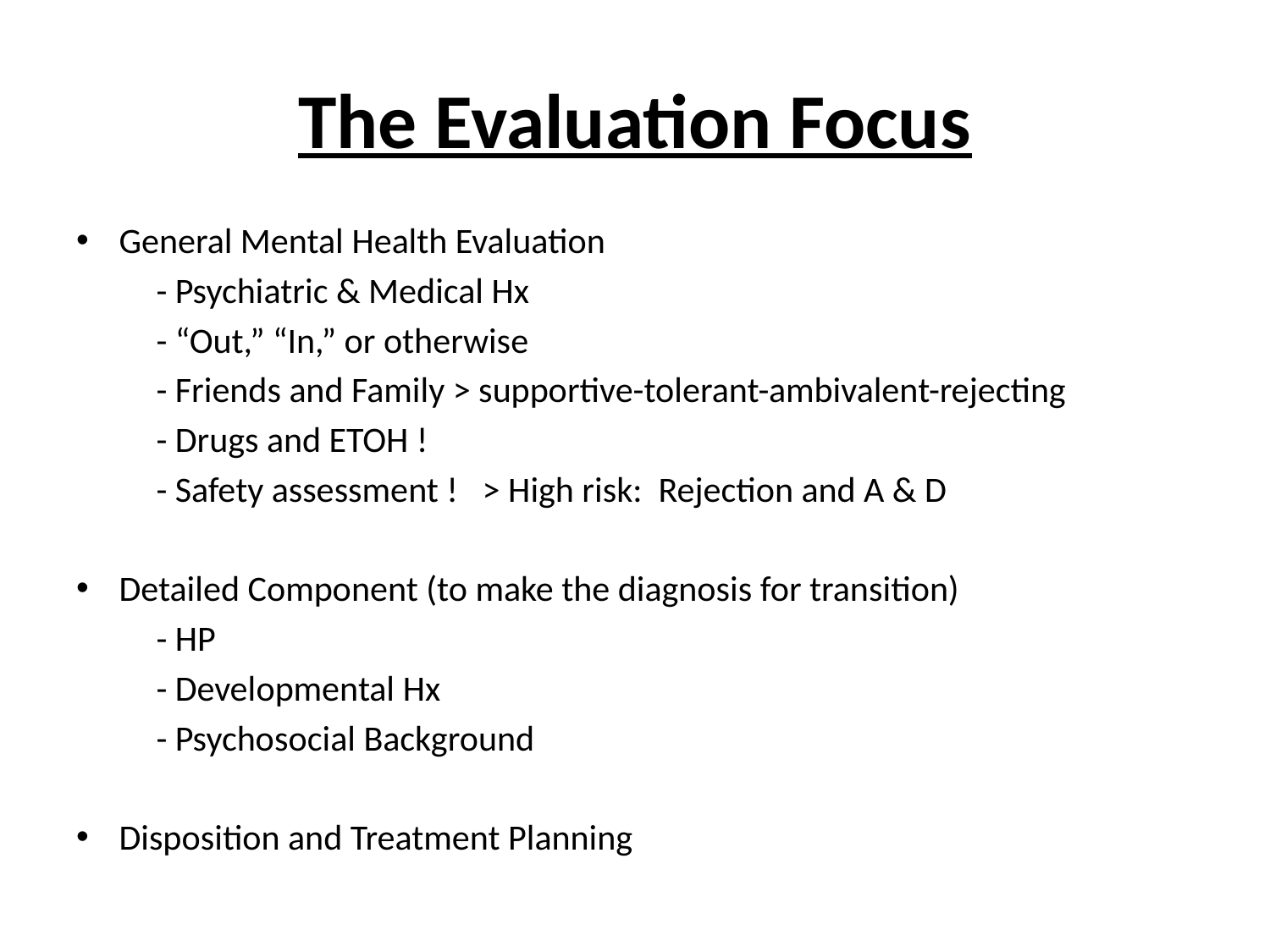

# The Evaluation Focus
General Mental Health Evaluation
	- Psychiatric & Medical Hx
	- “Out,” “In,” or otherwise
	- Friends and Family > supportive-tolerant-ambivalent-rejecting
	- Drugs and ETOH !
	- Safety assessment !   > High risk:  Rejection and A & D

Detailed Component (to make the diagnosis for transition)
	- HP
	- Developmental Hx
	- Psychosocial Background

Disposition and Treatment Planning